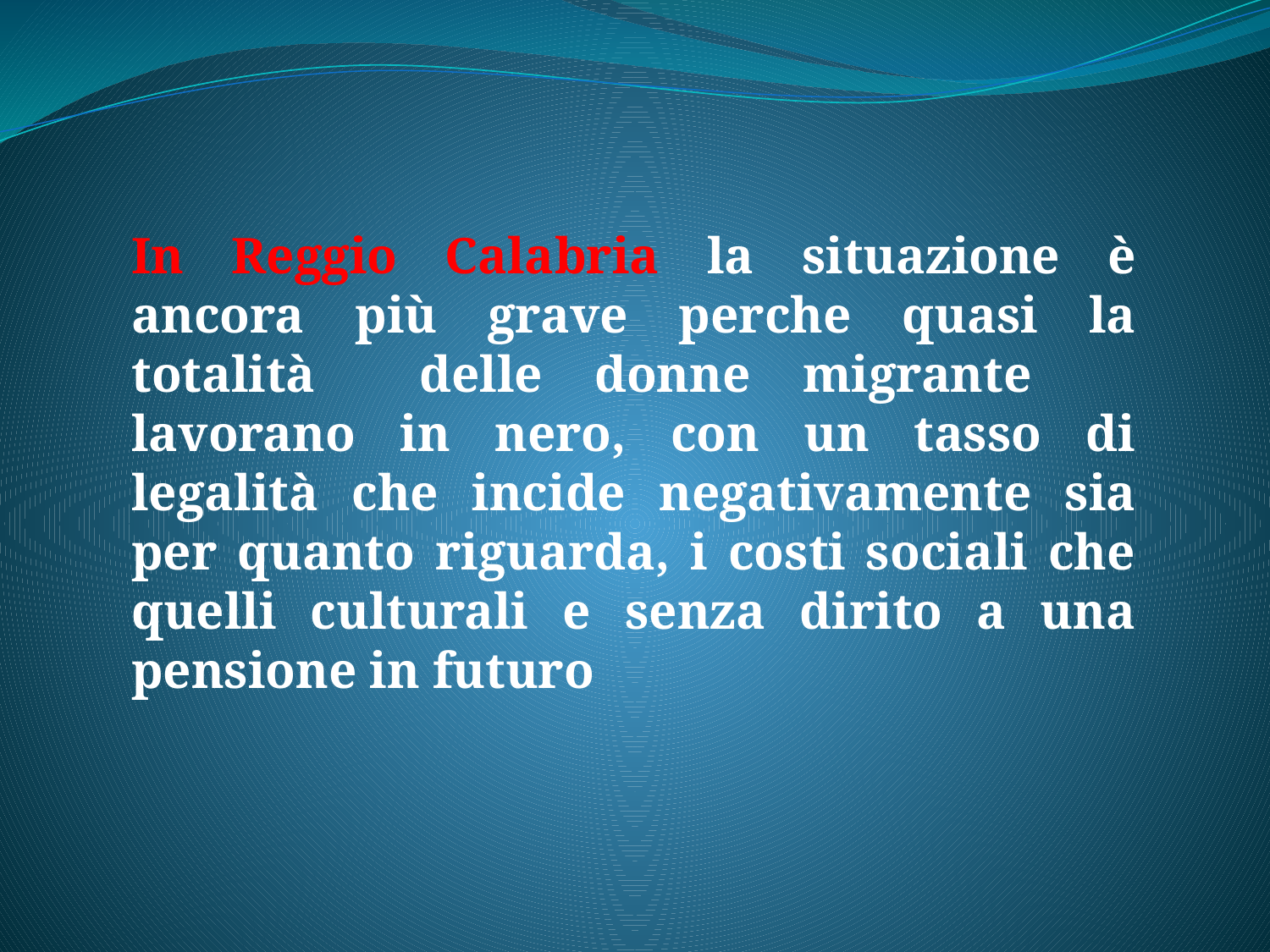

In Reggio Calabria la situazione è ancora più grave perche quasi la totalità  delle donne migrante   lavorano in nero, con un tasso di legalità che incide negativamente sia per quanto riguarda, i costi sociali che quelli culturali e senza dirito a una pensione in futuro